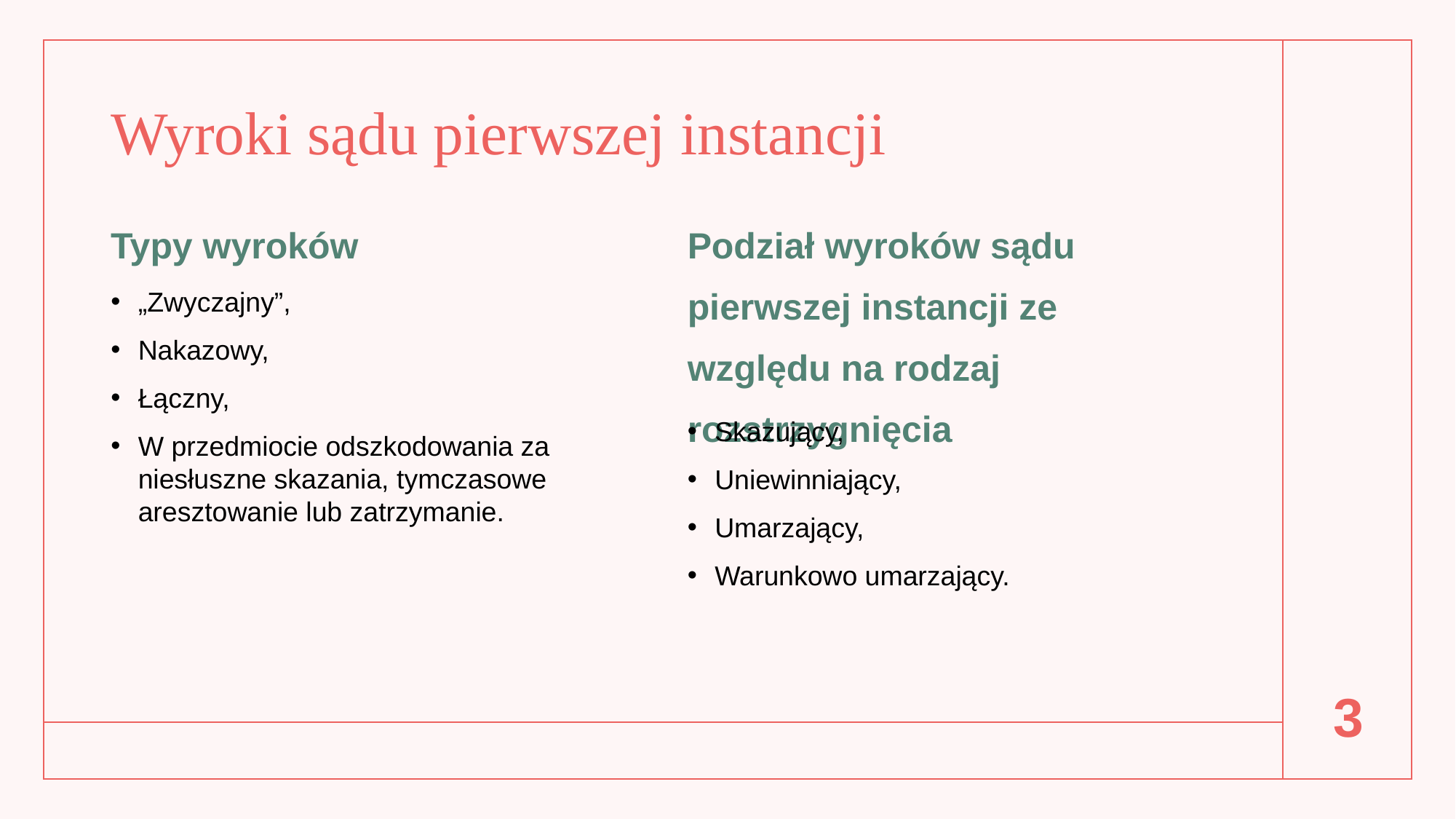

# Wyroki sądu pierwszej instancji
Typy wyroków
Podział wyroków sądu pierwszej instancji ze względu na rodzaj rozstrzygnięcia
„Zwyczajny”,
Nakazowy,
Łączny,
W przedmiocie odszkodowania za niesłuszne skazania, tymczasowe aresztowanie lub zatrzymanie.

Skazujący,
Uniewinniający,
Umarzający,
Warunkowo umarzający.
3